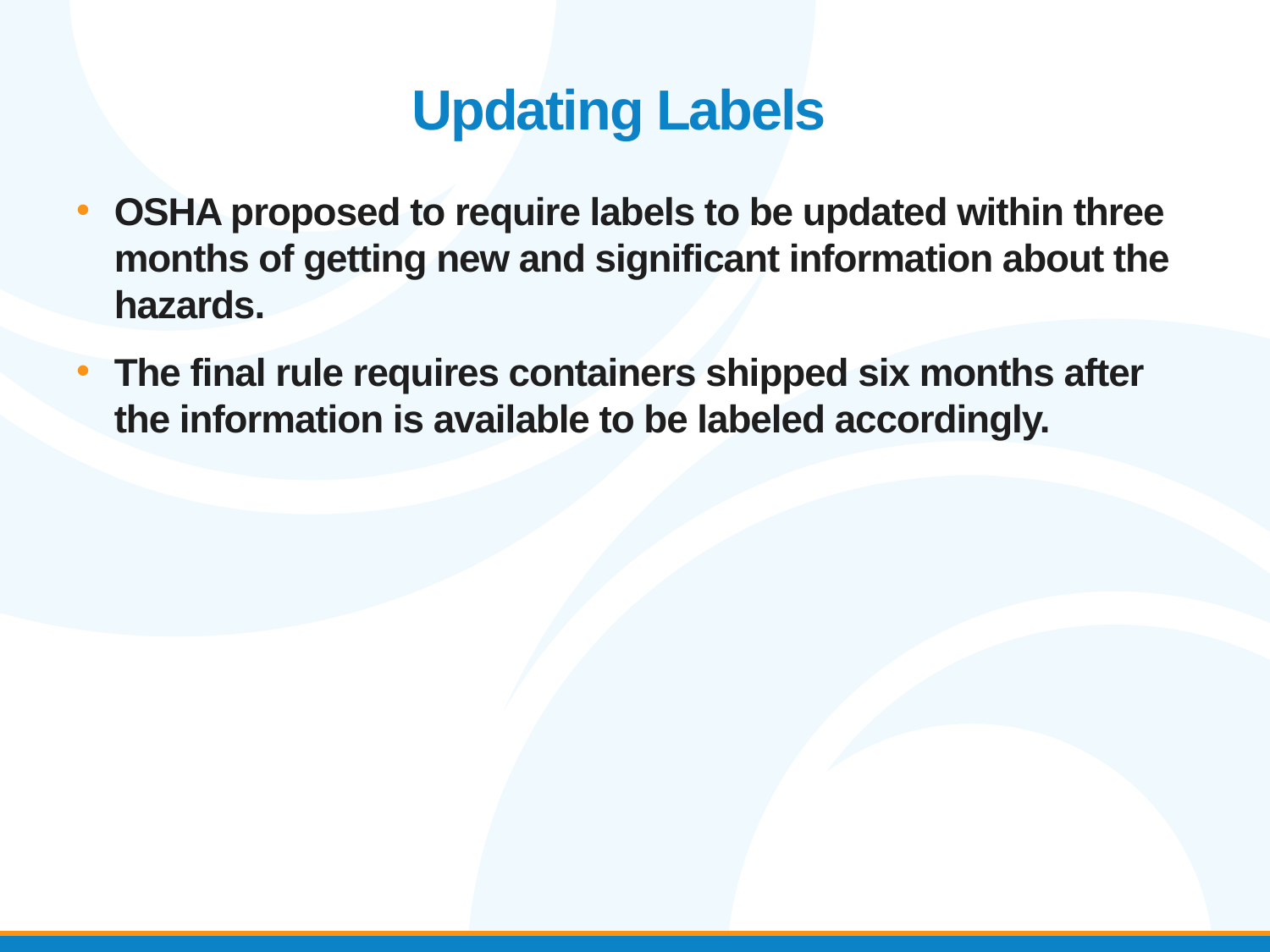

Updating Labels
OSHA proposed to require labels to be updated within three months of getting new and significant information about the hazards.
The final rule requires containers shipped six months after the information is available to be labeled accordingly.